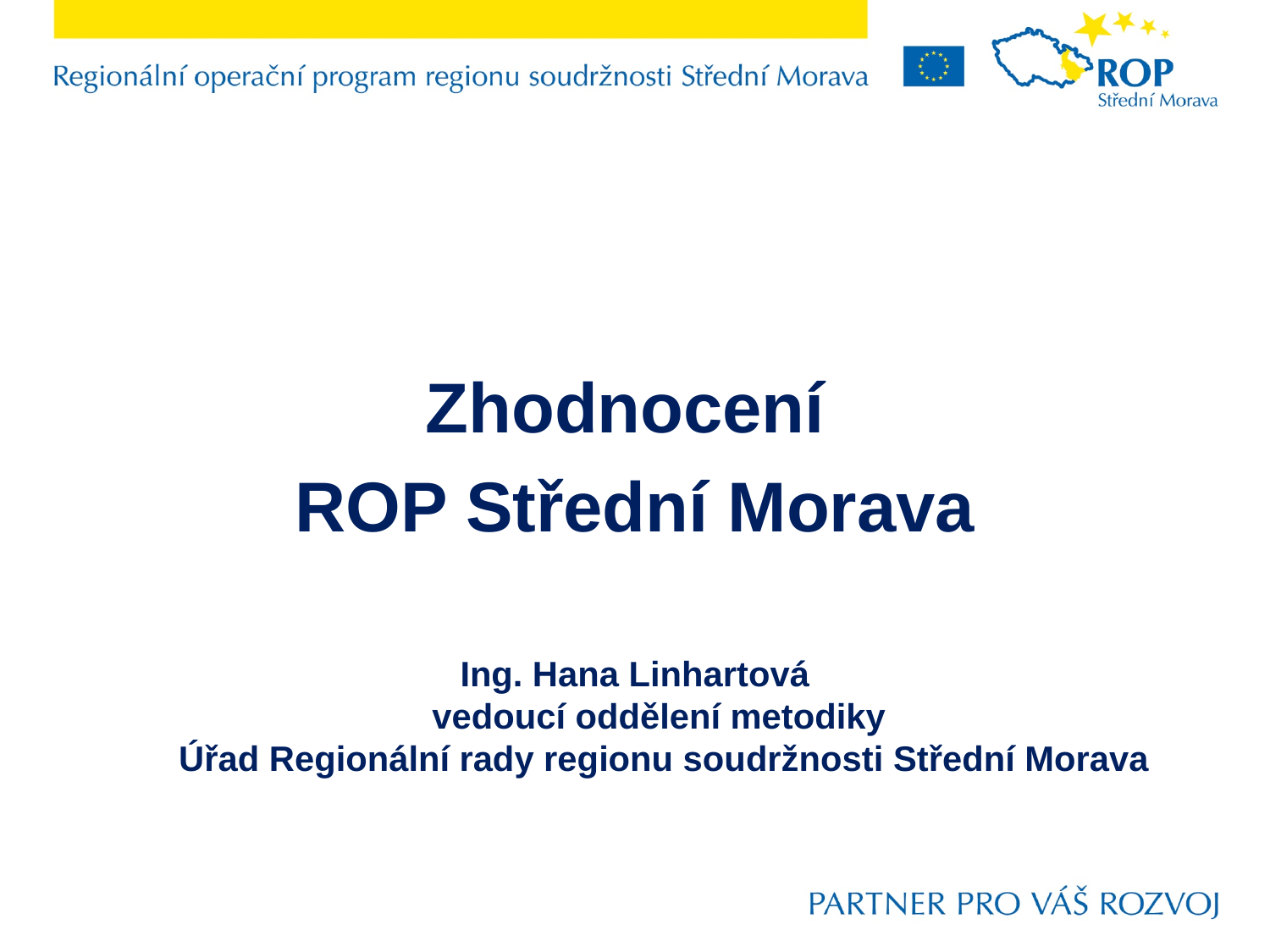

Zhodnocení
ROP Střední Morava

Ing. Hana Linhartová
vedoucí oddělení metodiky
 Úřad Regionální rady regionu soudržnosti Střední Morava